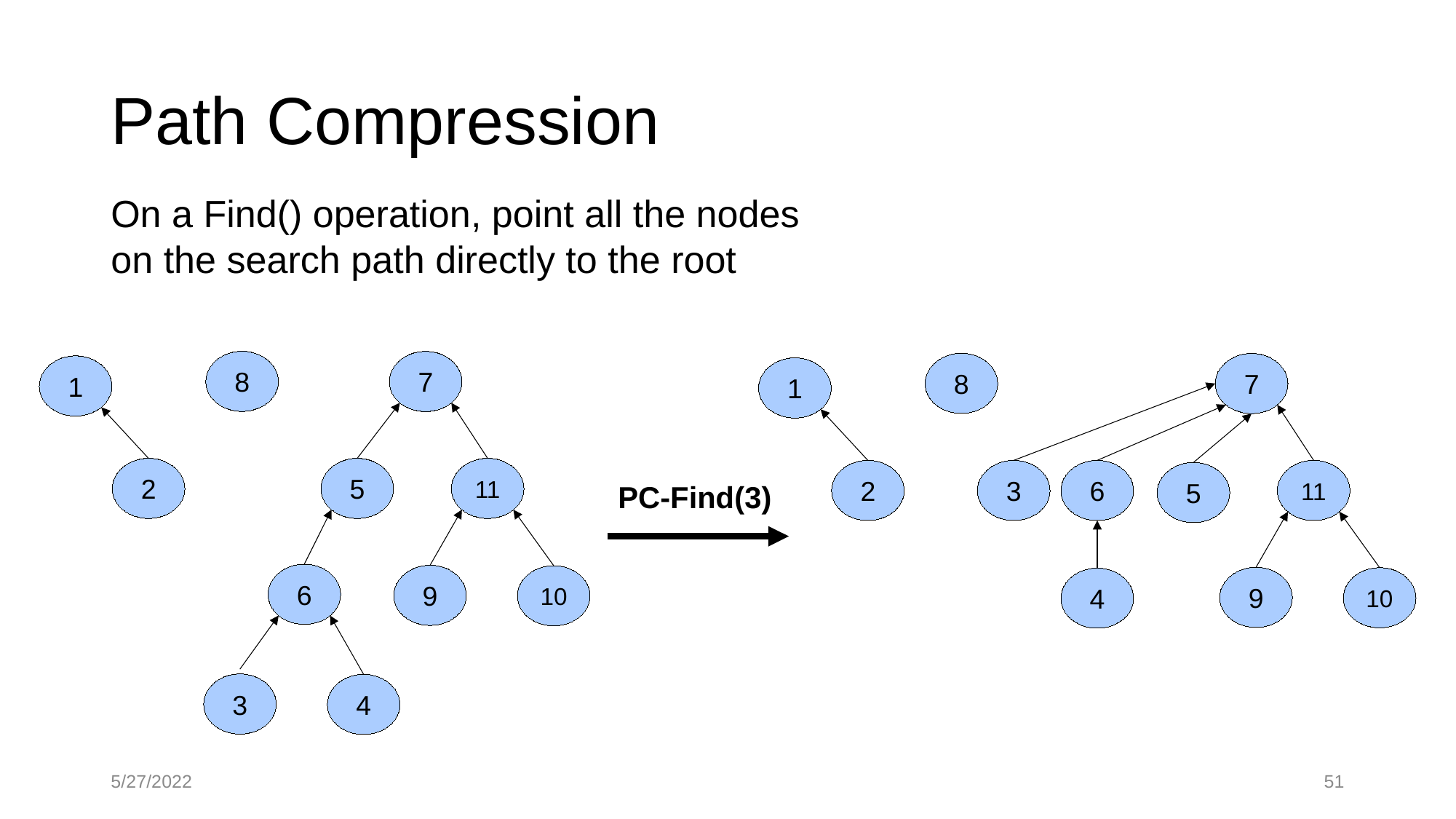

# Path Compression
On a Find() operation, point all the nodes on the search path directly to the root
8
7
8
7
1
1
2
5
11
6
3
2
11
5
PC-Find(3)
6
9
10
9
10
4
3
4
5/27/2022
51